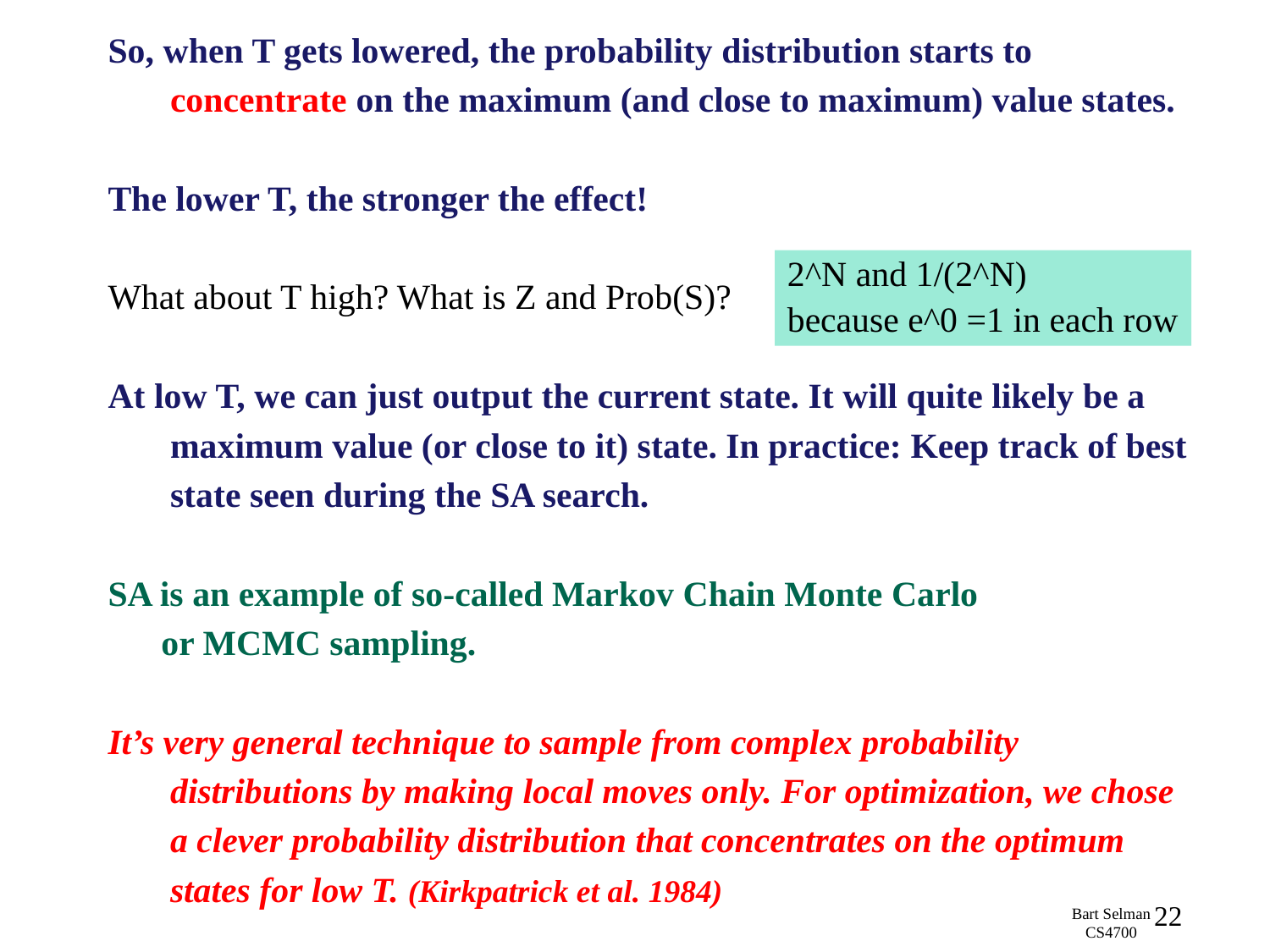

So, when T gets lowered, the probability distribution starts to
       concentrate on the maximum (and close to maximum) value states.

The lower T, the stronger the effect!

What about T high? What is Z and Prob(S)?

At low T, we can just output the current state. It will quite likely be a
       maximum value (or close to it) state. In practice: Keep track of best
       state seen during the SA search.

SA is an example of so-called Markov Chain Monte Carlo
      or MCMC sampling.

It’s very general technique to sample from complex probability
       distributions by making local moves only. For optimization, we chose
       a clever probability distribution that concentrates on the optimum
       states for low T. (Kirkpatrick et al. 1984)
2^N and 1/(2^N)
because e^0 =1 in each row